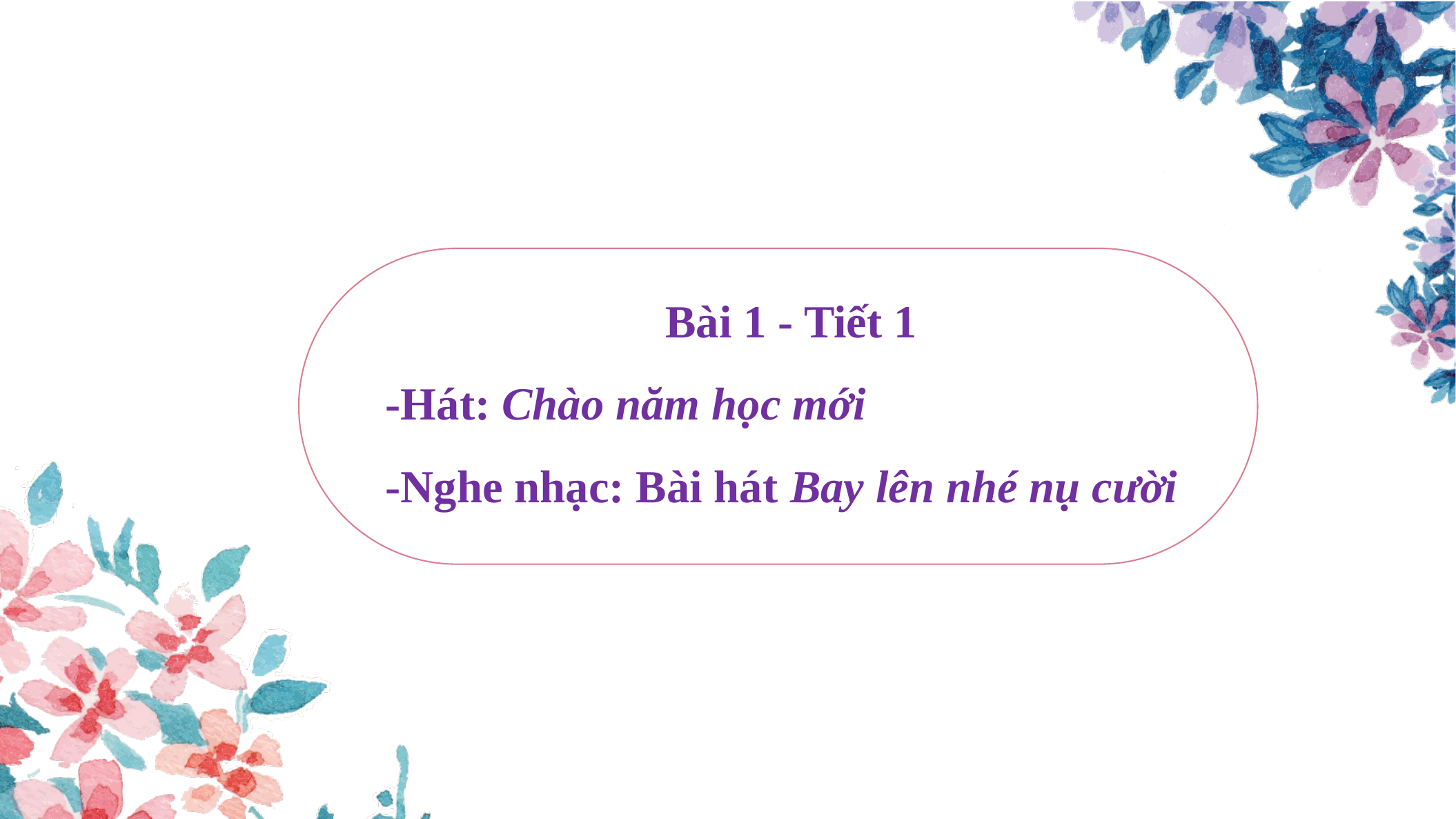

Bài 1 - Tiết 1
-Hát: Chào năm học mới
-Nghe nhạc: Bài hát Bay lên nhé nụ cười